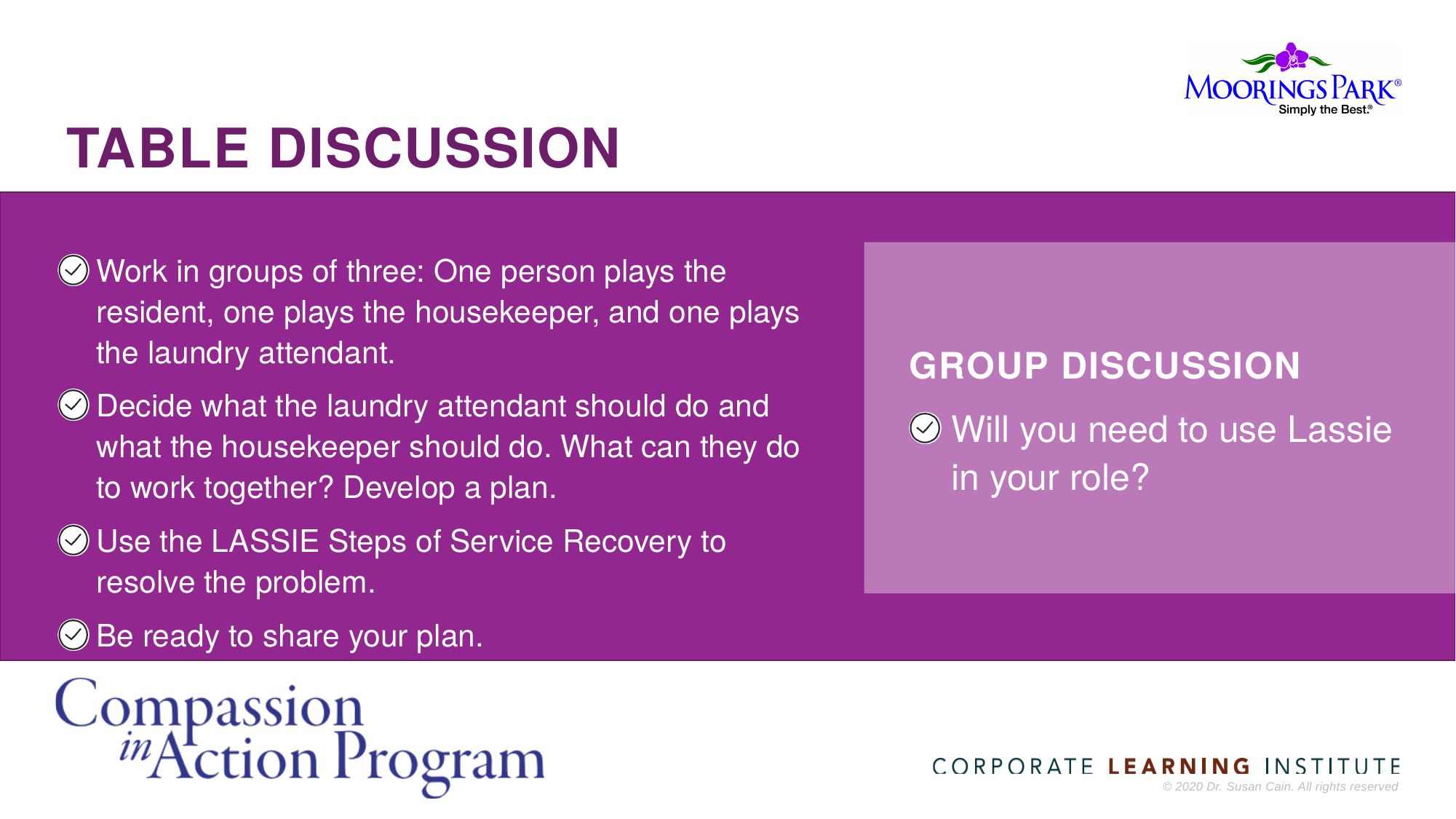

# TABLE DISCUSSION

Work in groups of three: One person plays the resident, one plays the housekeeper, and one plays the laundry attendant.
Decide what the laundry attendant should do and what the housekeeper should do. What can they do to work together? Develop a plan.
Use the LASSIE Steps of Service Recovery to resolve the problem.
Be ready to share your plan.

GROUP DISCUSSION
Will you need to use Lassie in your role?